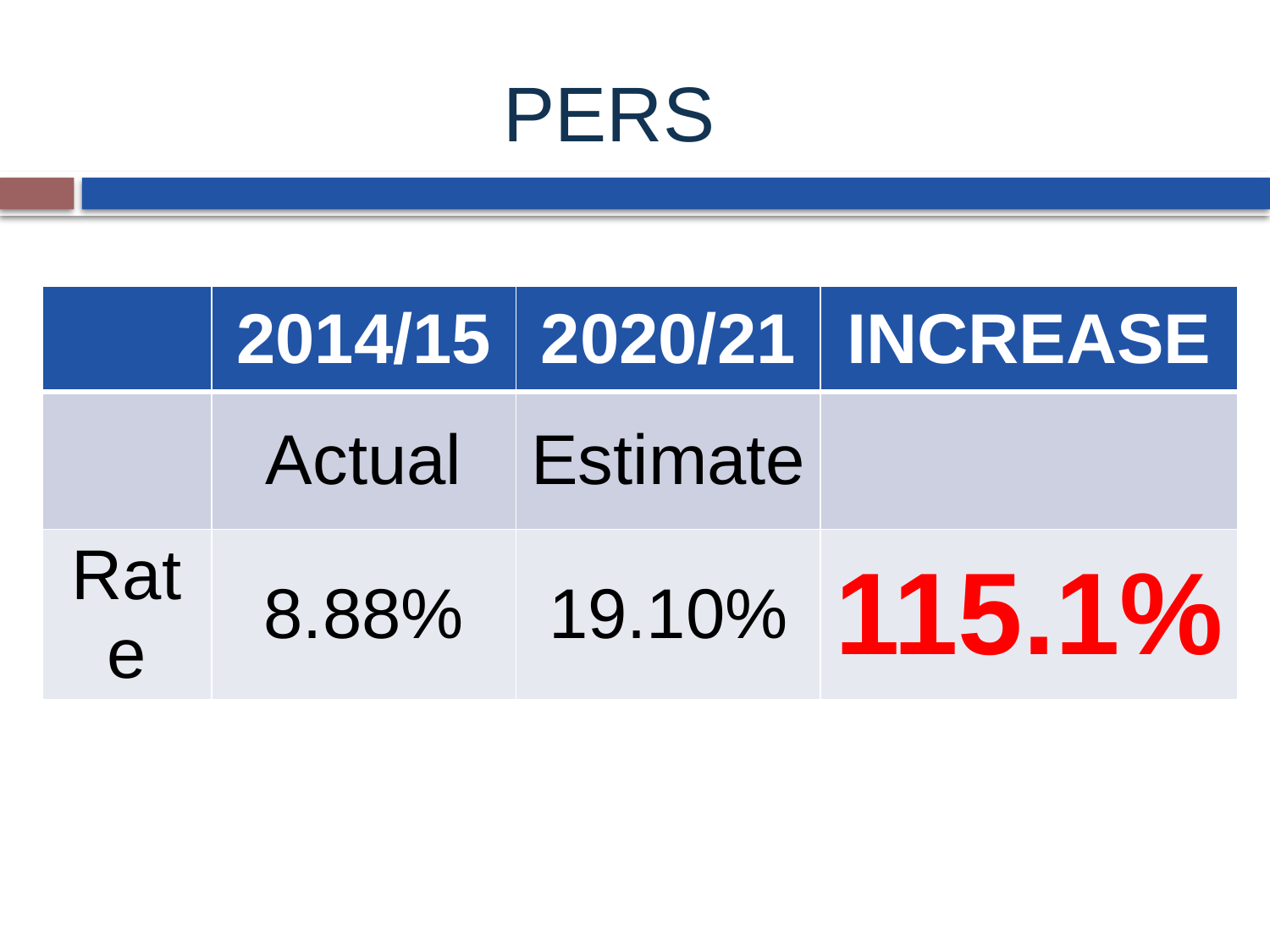

# PERS

|  | 2014/15 | 2020/21 | INCREASE |
| --- | --- | --- | --- |
|  | Actual | Estimate |  |
| Rate | 8.88% | 19.10% | 115.1% |